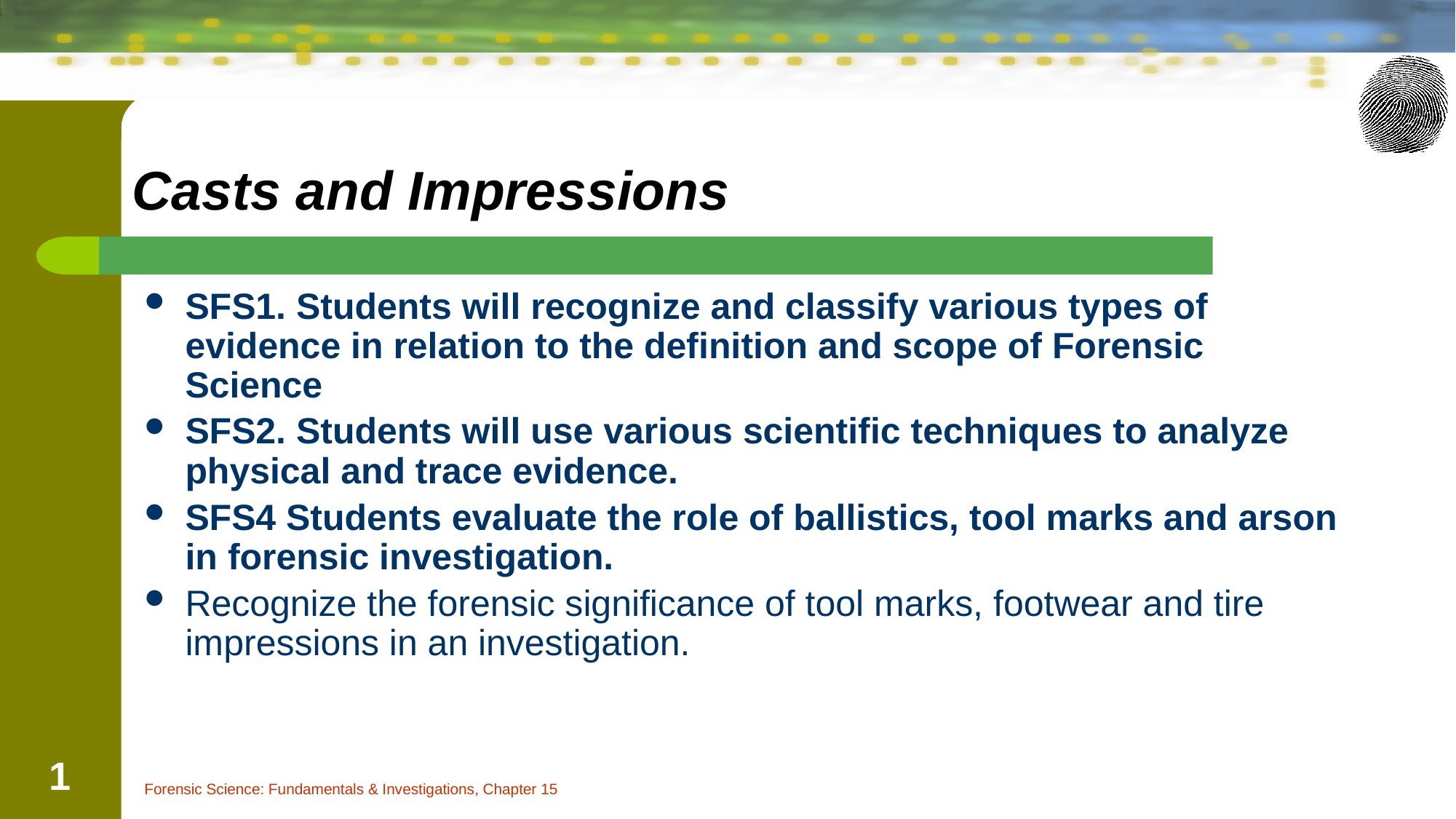

# Casts and Impressions
SFS1. Students will recognize and classify various types of evidence in relation to the definition and scope of Forensic Science
SFS2. Students will use various scientific techniques to analyze physical and trace evidence.
SFS4 Students evaluate the role of ballistics, tool marks and arson in forensic investigation.
Recognize the forensic significance of tool marks, footwear and tire impressions in an investigation.
1
Forensic Science: Fundamentals & Investigations, Chapter 15